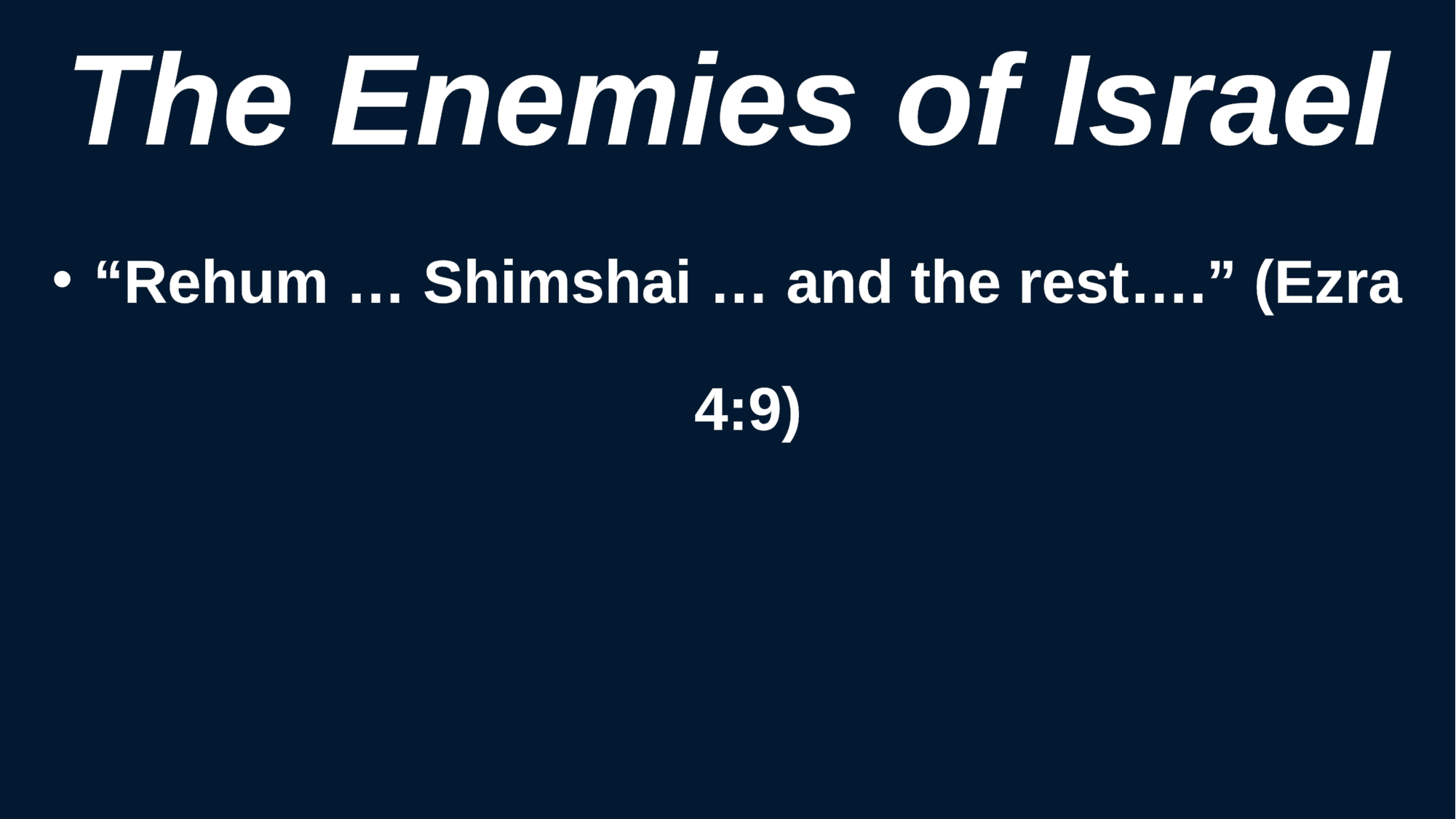

The Enemies of Israel

“Rehum … Shimshai … and the rest….” (Ezra 4:9)